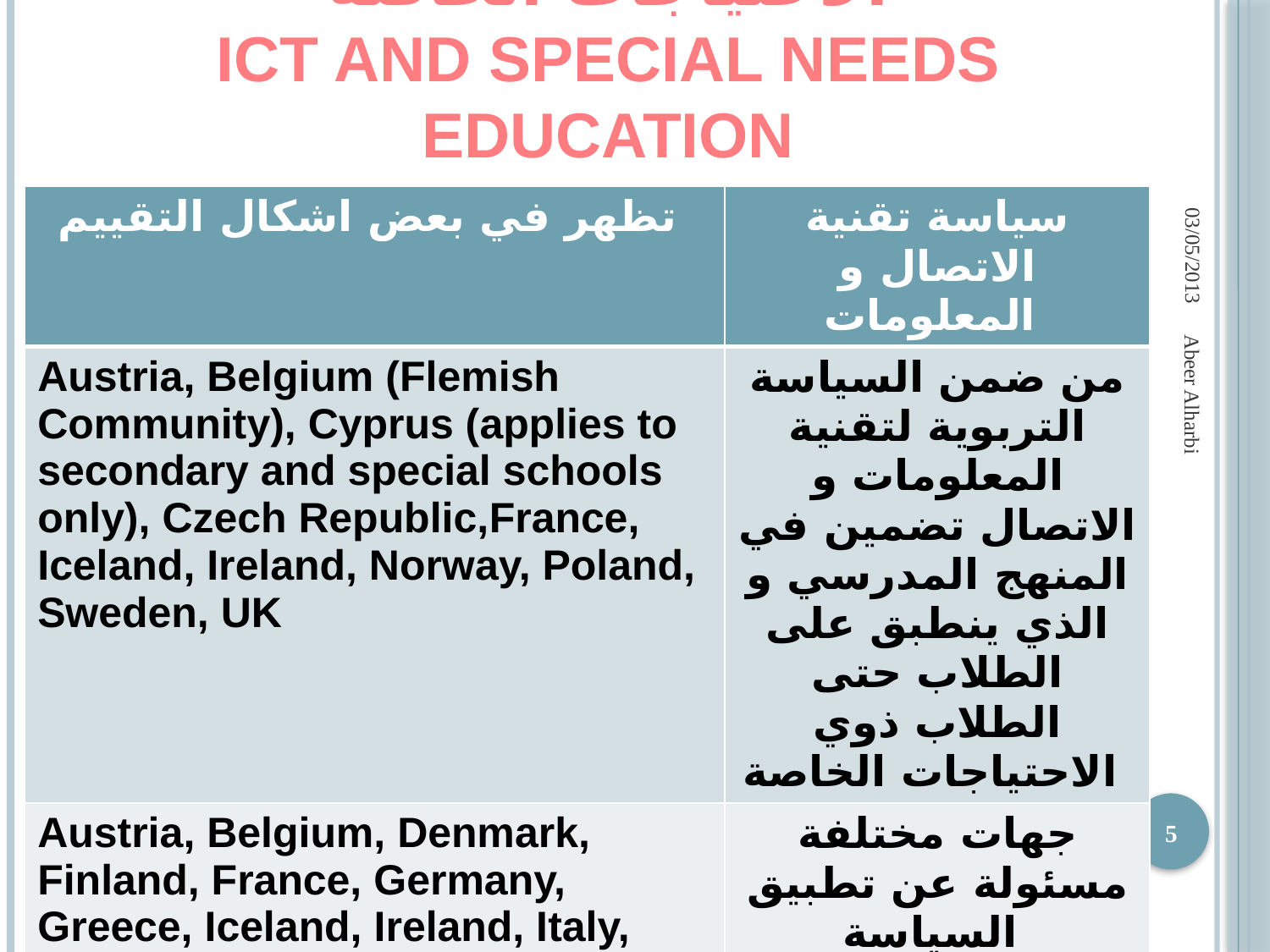

# تقنية المعلومات والاتصال لذوي الاحتياجات الخاصة ICT and special needs education
03/05/2013
| تظهر في بعض اشكال التقييم | سياسة تقنية الاتصال و المعلومات |
| --- | --- |
| Austria, Belgium (Flemish Community), Cyprus (applies to secondary and special schools only), Czech Republic,France, Iceland, Ireland, Norway, Poland, Sweden, UK | من ضمن السياسة التربوية لتقنية المعلومات و الاتصال تضمين في المنهج المدرسي و الذي ينطبق على الطلاب حتى الطلاب ذوي الاحتياجات الخاصة |
| Austria, Belgium, Denmark, Finland, France, Germany, Greece, Iceland, Ireland, Italy, Luxembourg, Netherlands, Norway, Portugal, Spain, Sweden, Switzerland, UK | جهات مختلفة مسئولة عن تطبيق السياسة |
Abeer Alharbi
5